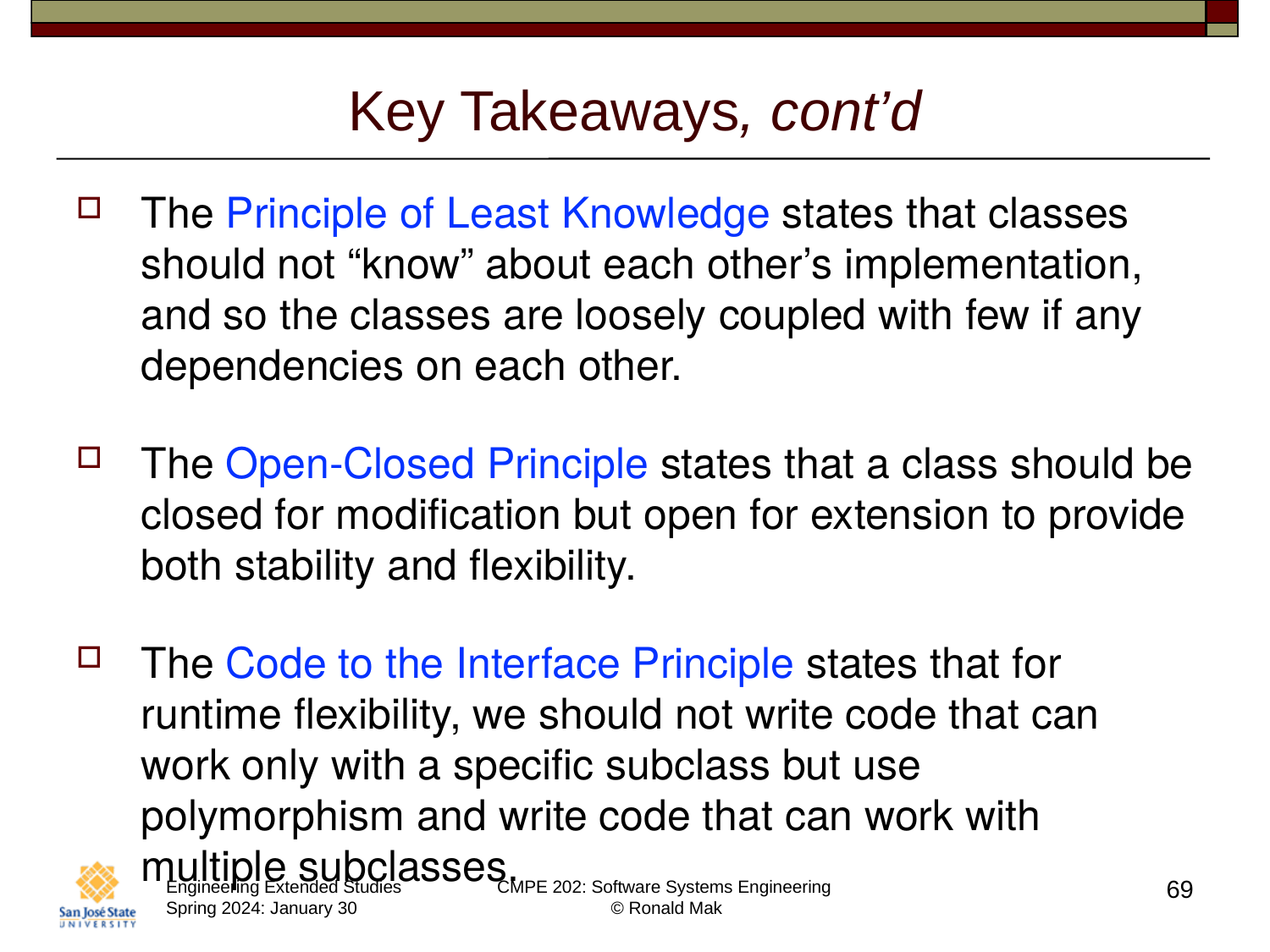

# Key Takeaways, cont’d
The Principle of Least Knowledge states that classes should not “know” about each other’s implementation, and so the classes are loosely coupled with few if any dependencies on each other.

The Open-Closed Principle states that a class should be closed for modification but open for extension to provide both stability and flexibility.

The Code to the Interface Principle states that for runtime flexibility, we should not write code that can work only with a specific subclass but use polymorphism and write code that can work with multiple subclasses.

69